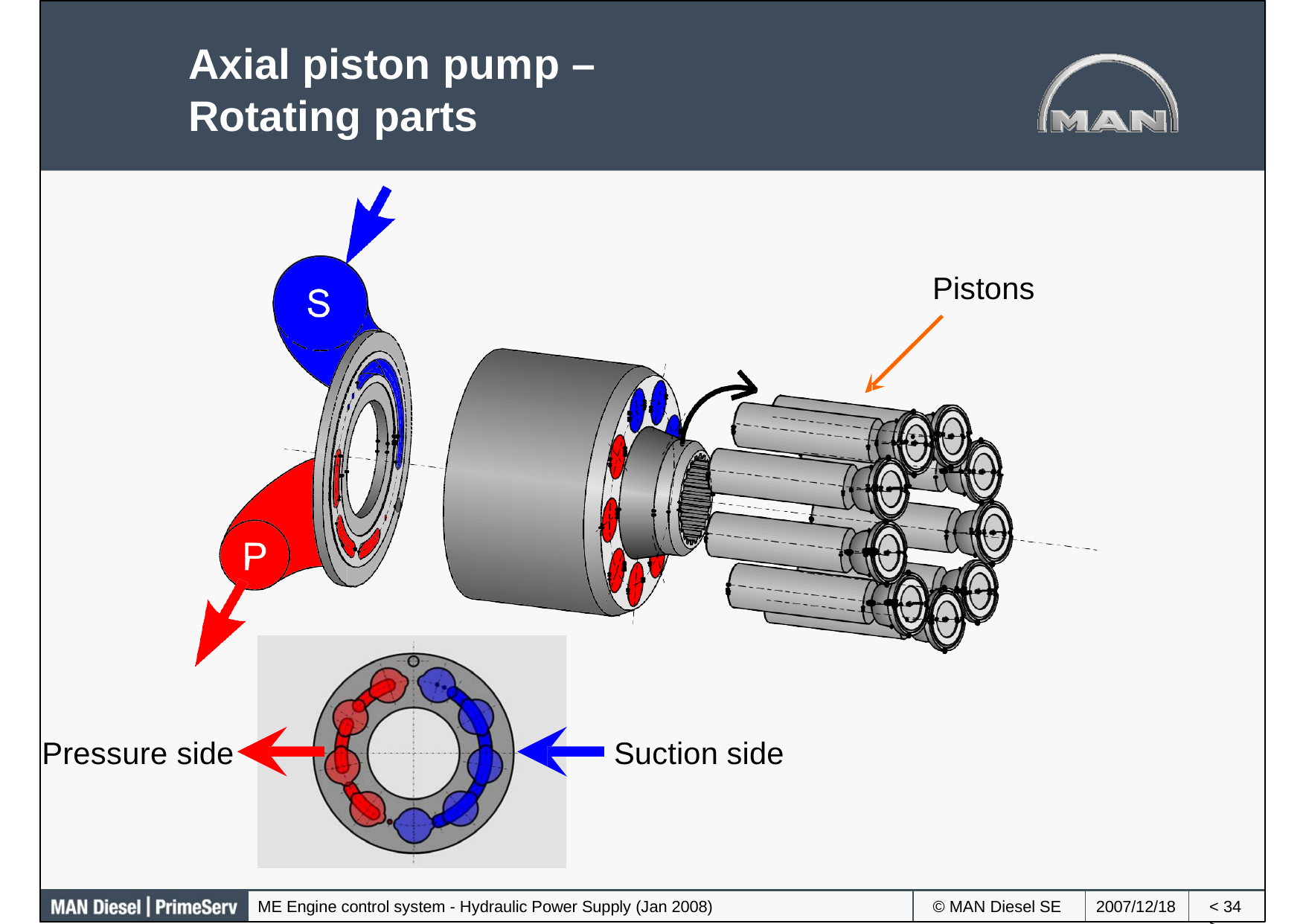

Axial piston pump –

Rotating parts

Pistons

Suction side
Pressure side

ME Engine control system - Hydraulic Power Supply (Jan 2008)
© MAN Diesel SE
2007/12/18
< 34 >